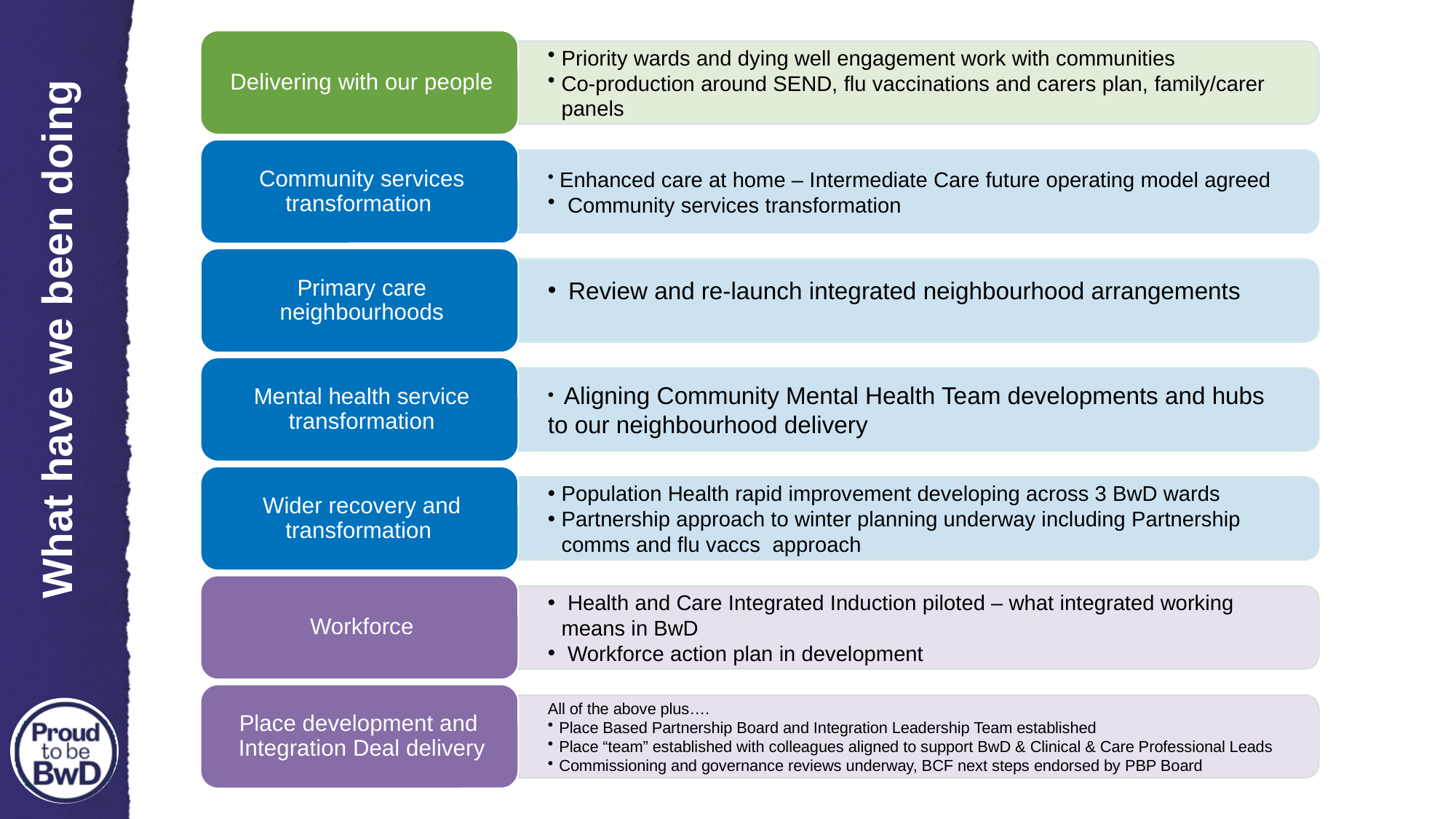

Priority wards and dying well engagement work with communities
Co-production around SEND, flu vaccinations and carers plan, family/carer panels
Delivering with our people
 Enhanced care at home – Intermediate Care future operating model agreed
 Community services transformation
Community services transformation
Review and re-launch integrated neighbourhood arrangements

Primary care neighbourhoods
  Aligning Community Mental Health Team developments and hubs to our neighbourhood delivery
Mental health service transformation
Population Health rapid improvement developing across 3 BwD wards
Partnership approach to winter planning underway including Partnership comms and flu vaccs  approach
Wider recovery and transformation
 Health and Care Integrated Induction piloted – what integrated working means in BwD
 Workforce action plan in development
Workforce
All of the above plus….
 Place Based Partnership Board and Integration Leadership Team established
 Place “team” established with colleagues aligned to support BwD & Clinical & Care Professional Leads
 Commissioning and governance reviews underway, BCF next steps endorsed by PBP Board
Place development and  Integration Deal delivery
What have we been doing